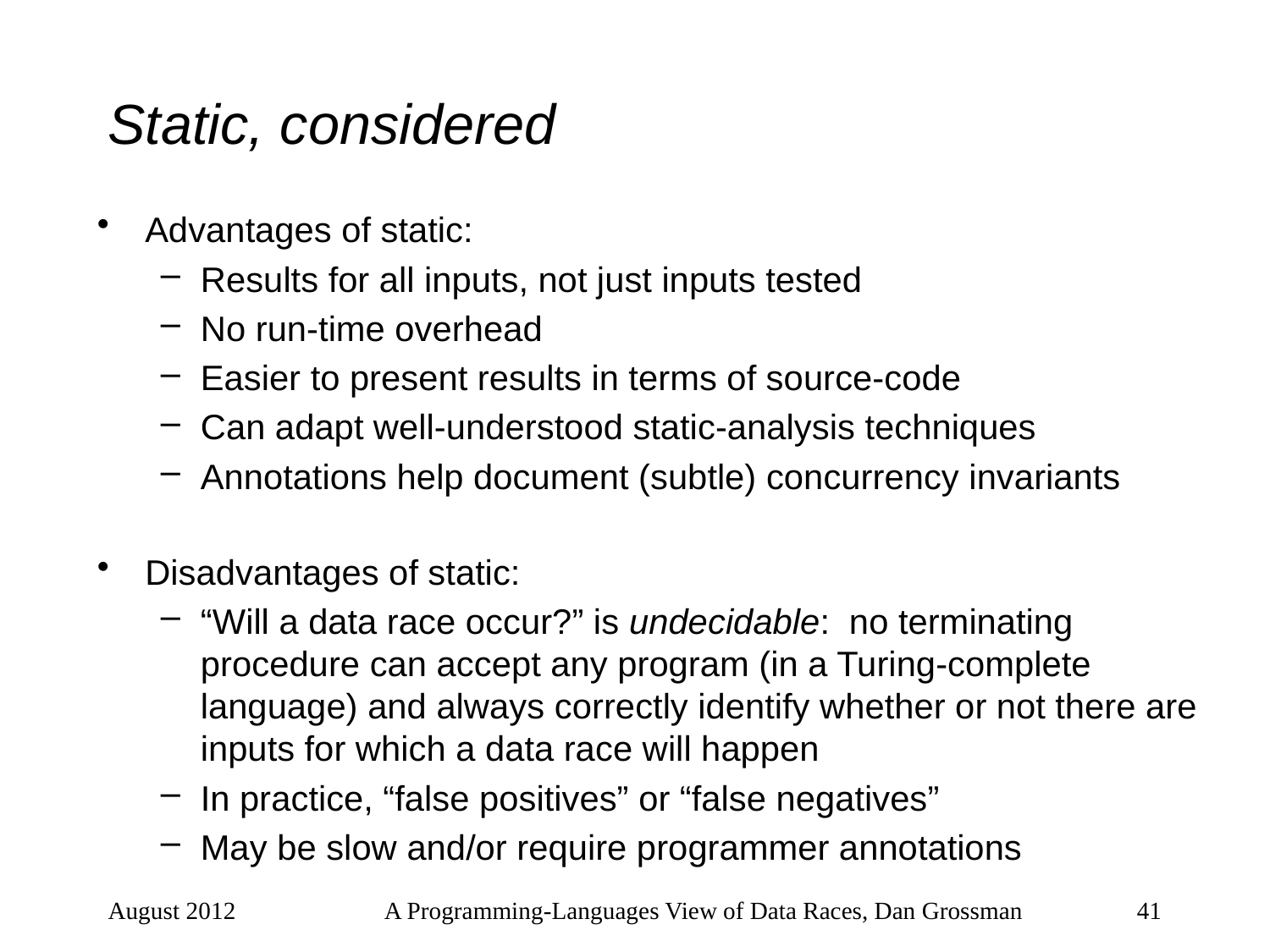

# Static, considered
Advantages of static:
Results for all inputs, not just inputs tested
No run-time overhead
Easier to present results in terms of source-code
Can adapt well-understood static-analysis techniques
Annotations help document (subtle) concurrency invariants

Disadvantages of static:
“Will a data race occur?” is undecidable:  no terminating procedure can accept any program (in a Turing-complete language) and always correctly identify whether or not there are inputs for which a data race will happen
In practice, “false positives” or “false negatives”
May be slow and/or require programmer annotations
August 2012
A Programming-Languages View of Data Races, Dan Grossman
41